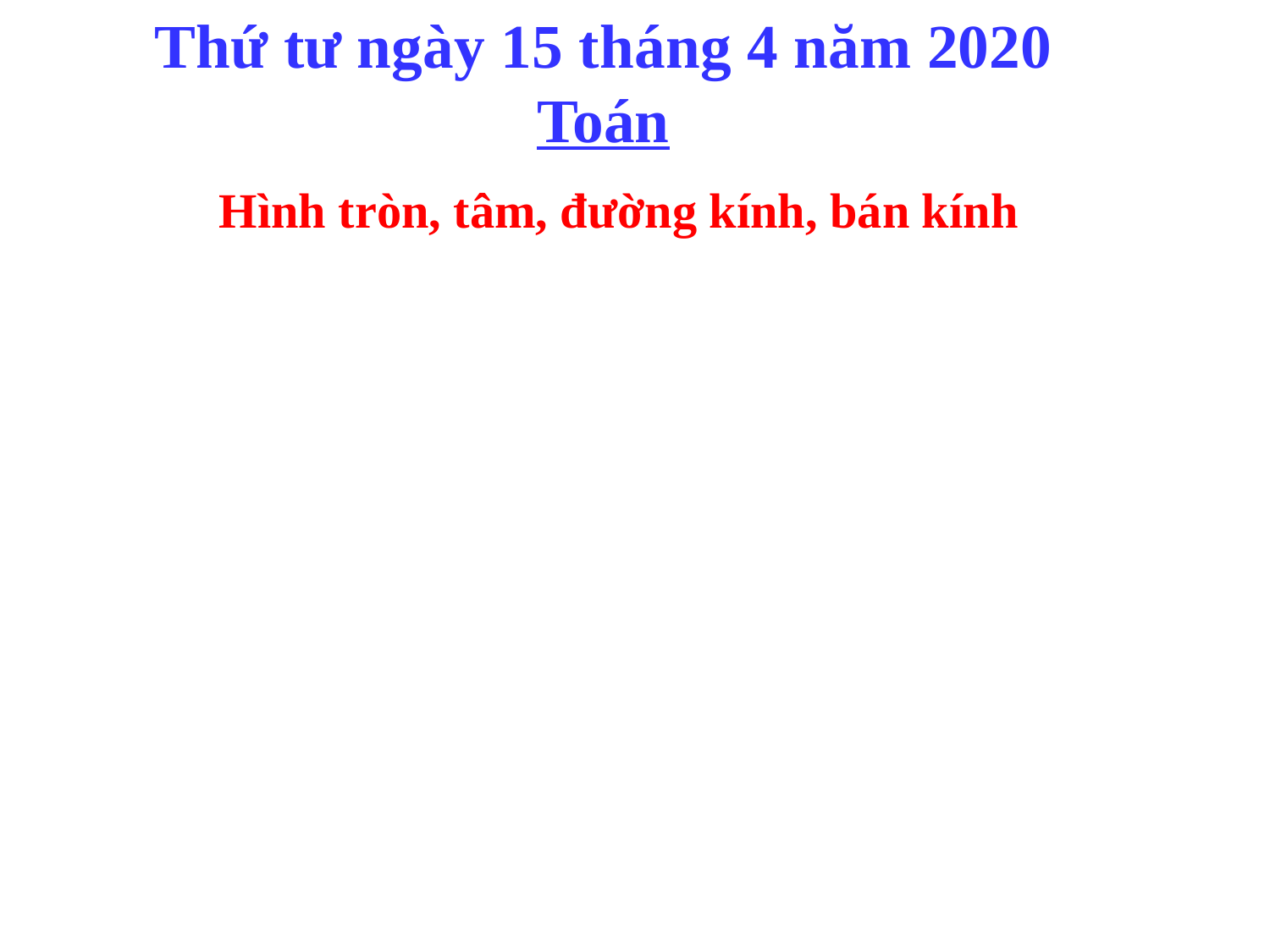

Thứ tư ngày 15 tháng 4 năm 2020
Toán
Hình tròn, tâm, đường kính, bán kính